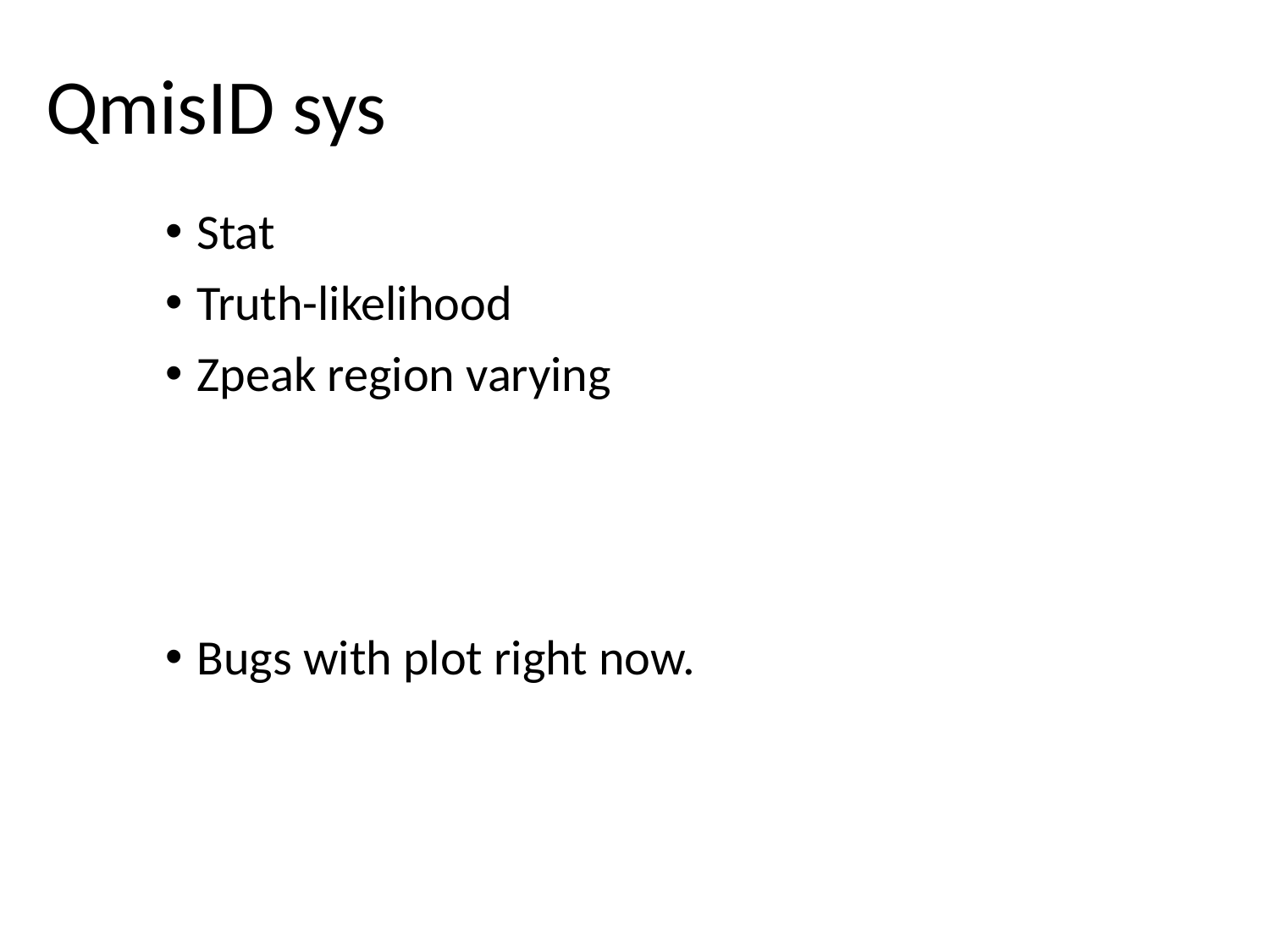

# QmisID sys
Stat
Truth-likelihood
Zpeak region varying

Bugs with plot right now.